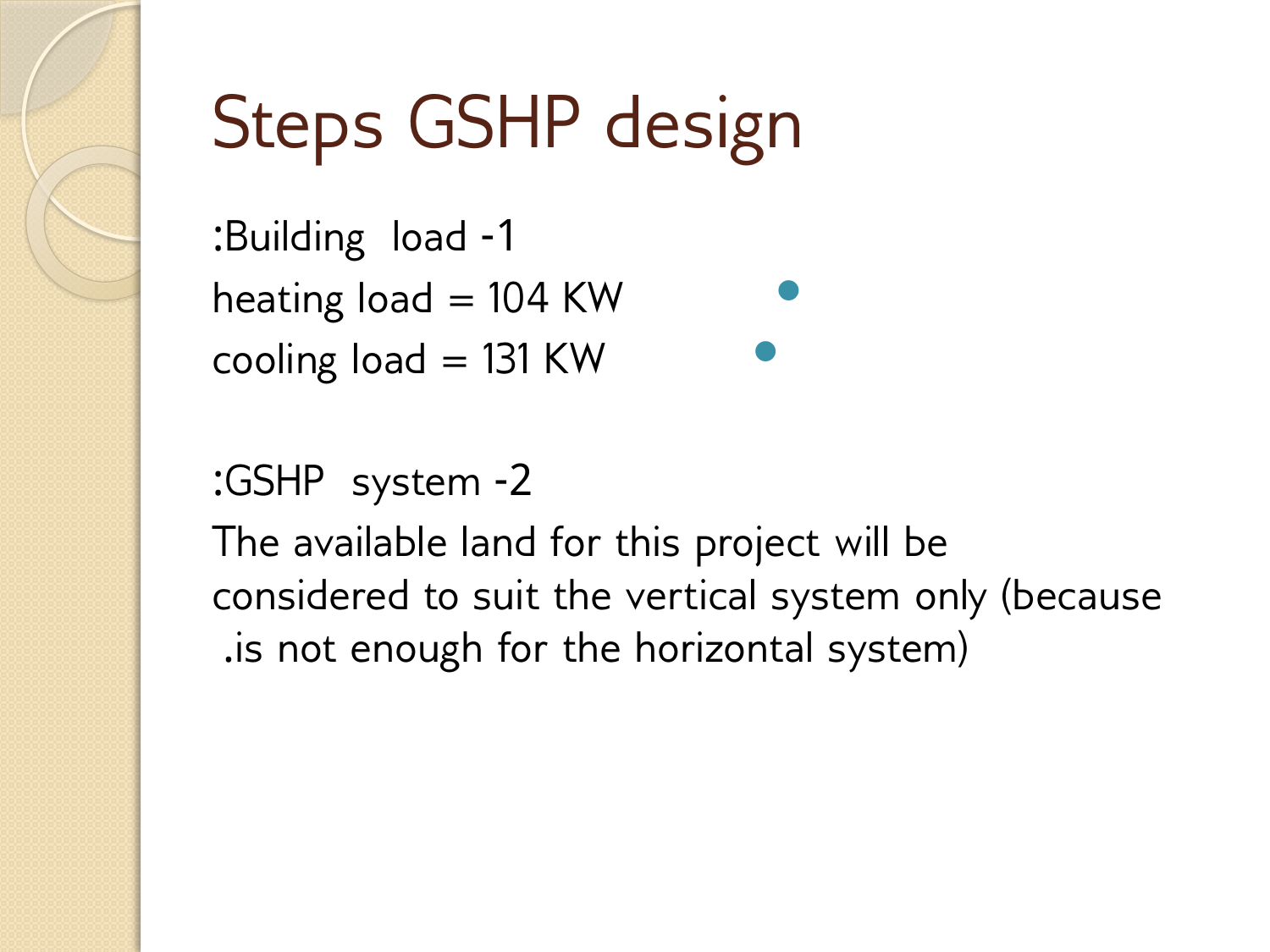

# Steps GSHP design
  1- Building  load:
 heating load = 104 KW
cooling load = 131 KW

2- GSHP  system:
     The available land for this project will be considered to suit the vertical system only (because is not enough for the horizontal system).